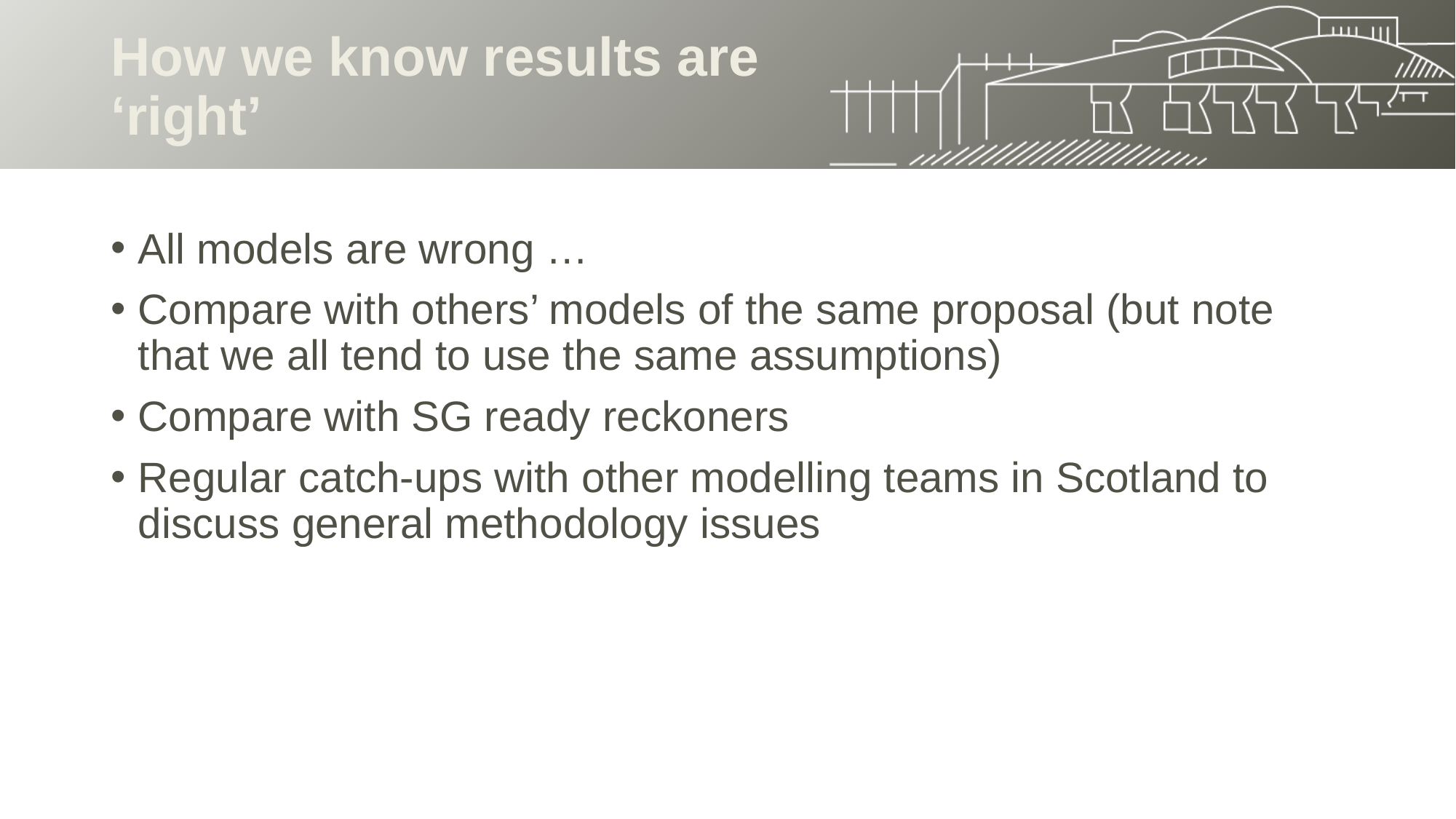

# How we know results are ‘right’
All models are wrong …
Compare with others’ models of the same proposal (but note that we all tend to use the same assumptions)
Compare with SG ready reckoners
Regular catch-ups with other modelling teams in Scotland to discuss general methodology issues